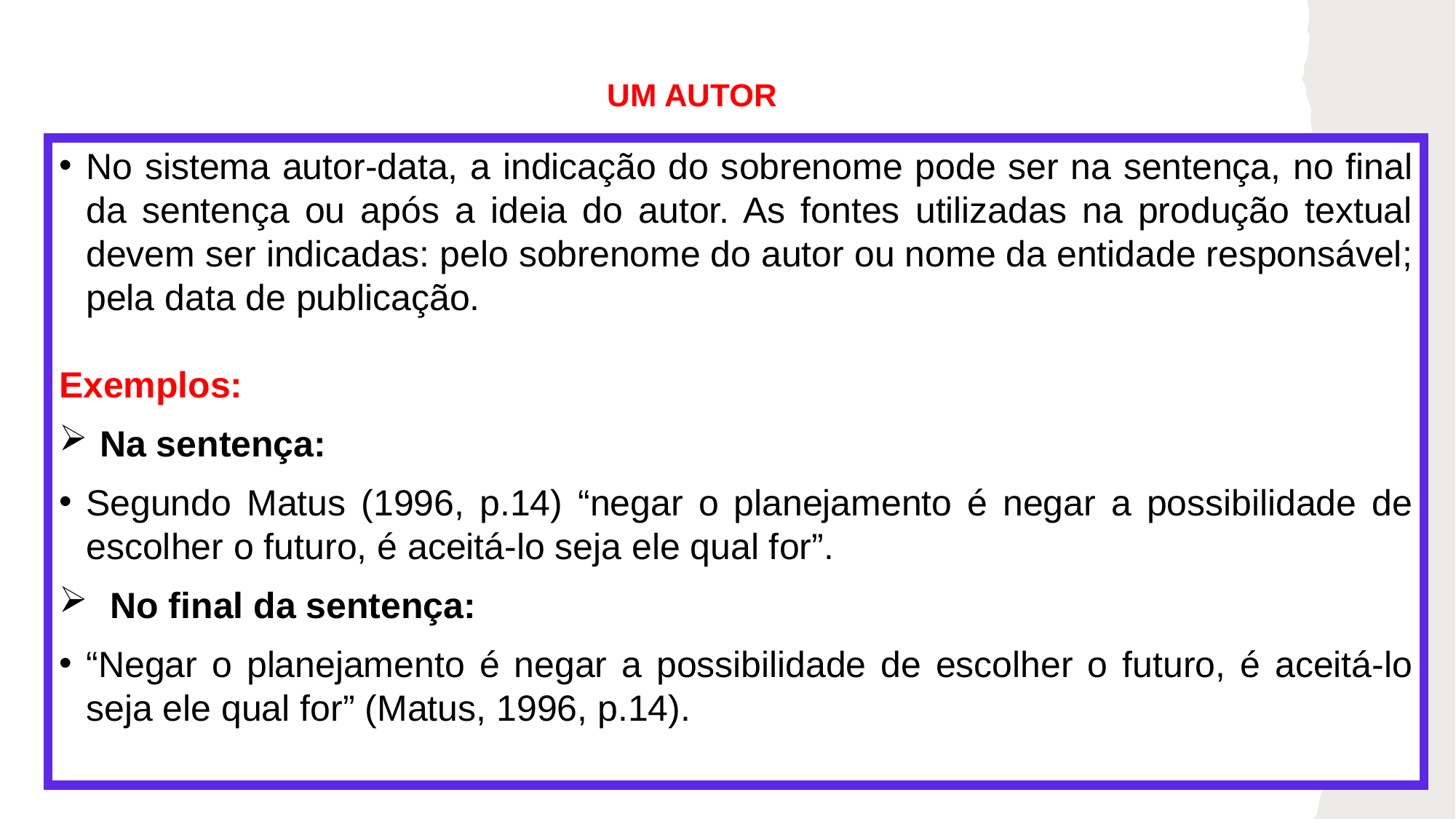

# UM AUTOR
No sistema autor-data, a indicação do sobrenome pode ser na sentença, no final da sentença ou após a ideia do autor. As fontes utilizadas na produção textual devem ser indicadas: pelo sobrenome do autor ou nome da entidade responsável; pela data de publicação.

Exemplos:
Na sentença:
Segundo Matus (1996, p.14) “negar o planejamento é negar a possibilidade de escolher o futuro, é aceitá-lo seja ele qual for”.
 No final da sentença:
“Negar o planejamento é negar a possibilidade de escolher o futuro, é aceitá-lo seja ele qual for” (Matus, 1996, p.14).